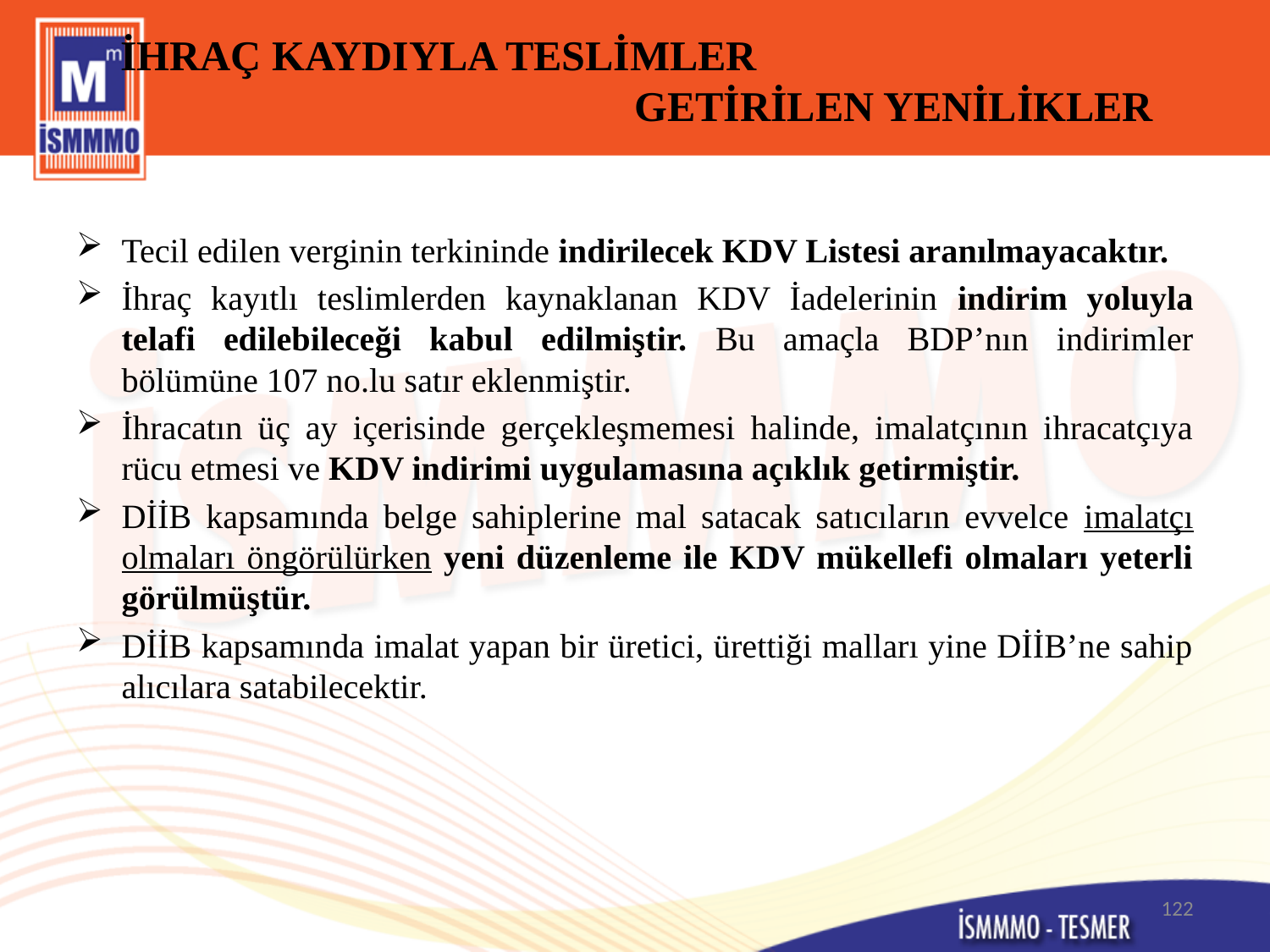

# İHRAÇ KAYDIYLA TESLİMLER                                                                                       GETİRİLEN YENİLİKLER
Tecil edilen verginin terkininde indirilecek KDV Listesi aranılmayacaktır.
İhraç kayıtlı teslimlerden kaynaklanan KDV İadelerinin indirim yoluyla telafi edilebileceği kabul edilmiştir. Bu amaçla BDP’nın indirimler bölümüne 107 no.lu satır eklenmiştir.
İhracatın üç ay içerisinde gerçekleşmemesi halinde, imalatçının ihracatçıya rücu etmesi ve KDV indirimi uygulamasına açıklık getirmiştir.
DİİB kapsamında belge sahiplerine mal satacak satıcıların evvelce imalatçı olmaları öngörülürken yeni düzenleme ile KDV mükellefi olmaları yeterli görülmüştür.
DİİB kapsamında imalat yapan bir üretici, ürettiği malları yine DİİB’ne sahip alıcılara satabilecektir.

122